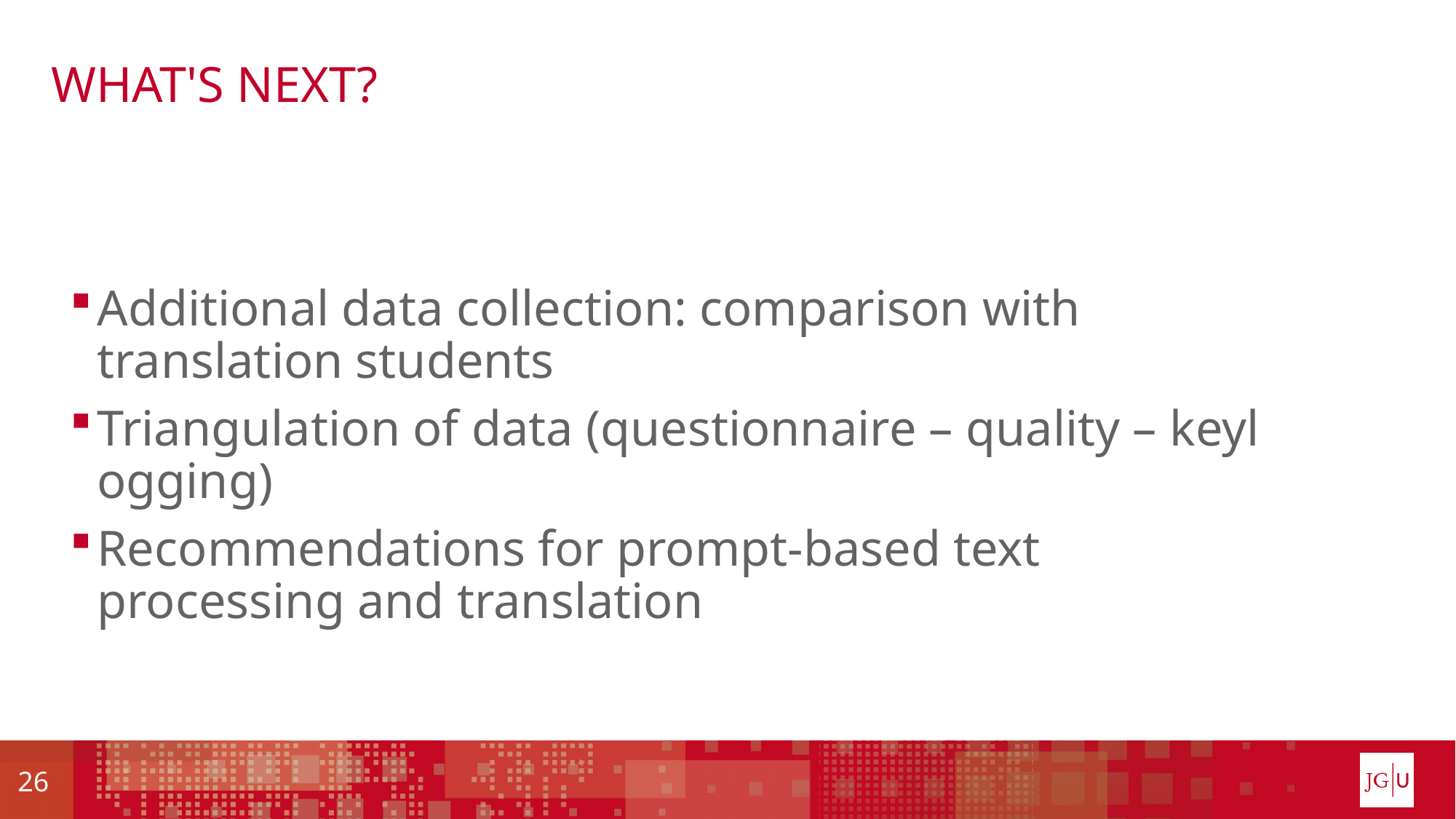

# WHAT'S NEXT?

Additional data collection: comparison with translation students
Triangulation of data (questionnaire – quality – keylogging)
Recommendations for prompt-based text processing and translation

26